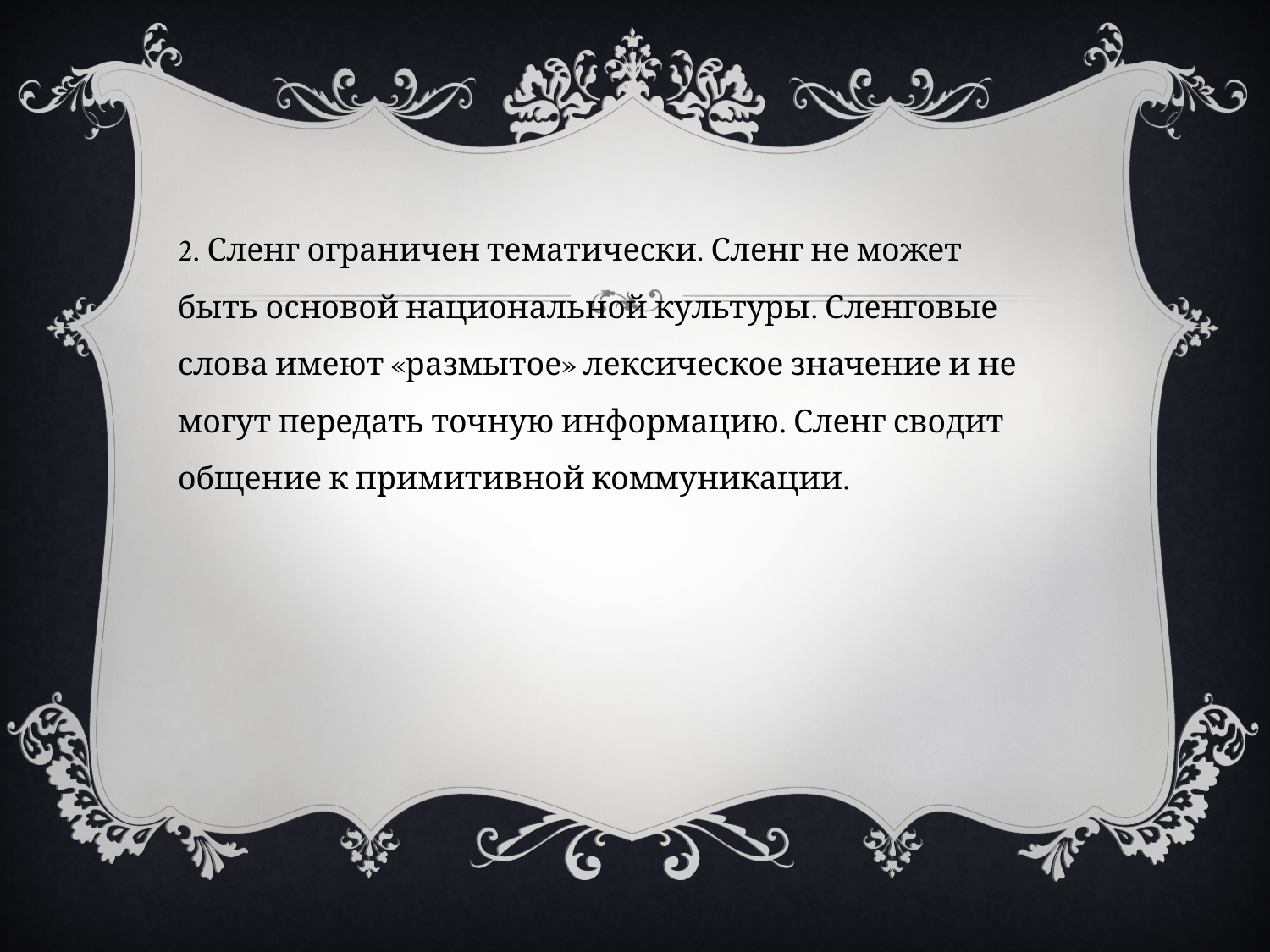

#
2. Сленг ограничен тематически. Сленг не может быть основой национальной культуры. Сленговые слова имеют «размытое» лексическое значение и не могут передать точную информацию. Сленг сводит общение к примитивной коммуникации.